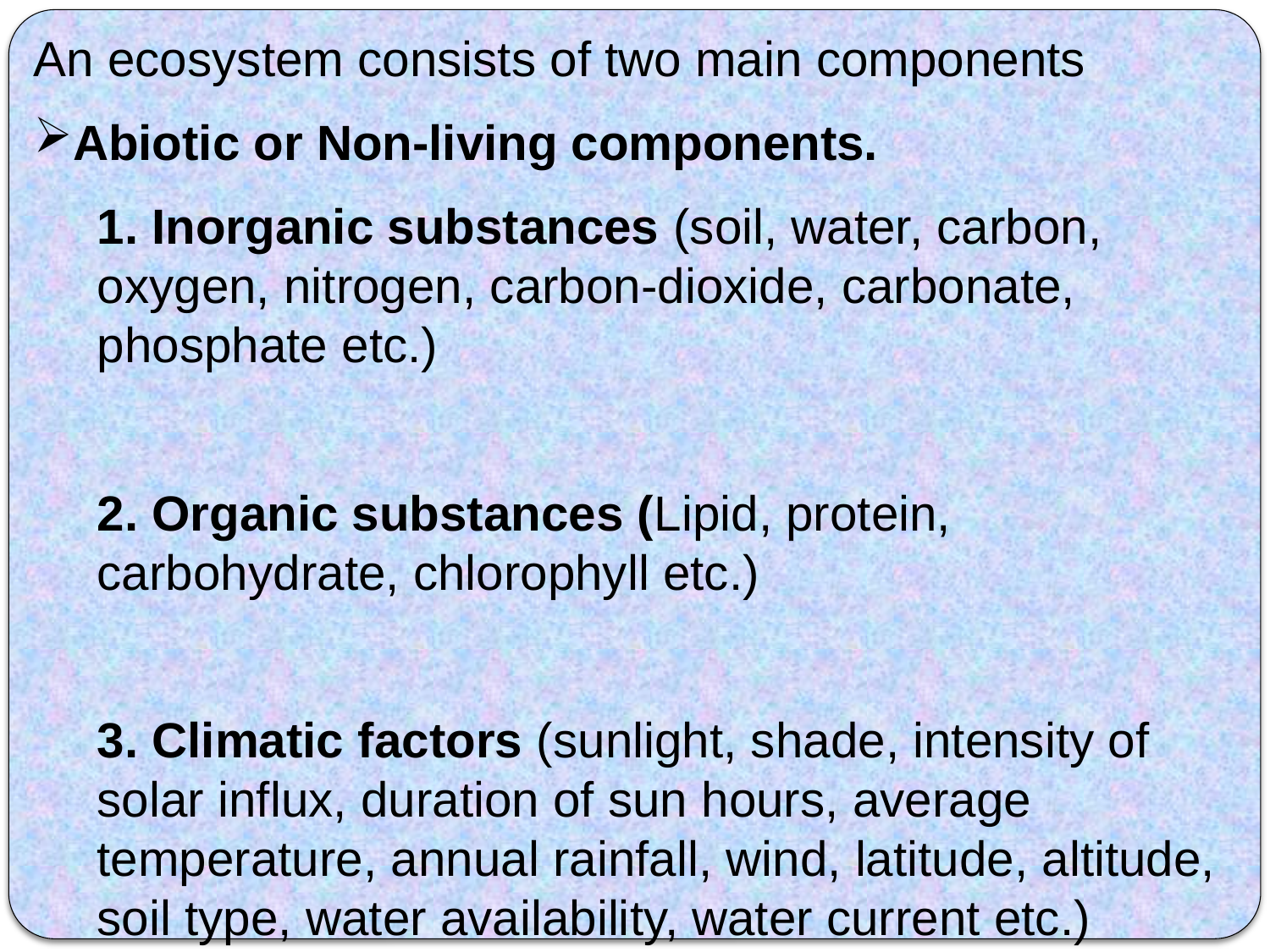

An ecosystem consists of two main components
Abiotic or Non-living components.
1. Inorganic substances (soil, water, carbon, oxygen, nitrogen, carbon-dioxide, carbonate, phosphate etc.)

2. Organic substances (Lipid, protein, carbohydrate, chlorophyll etc.)

3. Climatic factors (sunlight, shade, intensity of solar influx, duration of sun hours, average temperature, annual rainfall, wind, latitude, altitude, soil type, water availability, water current etc.)